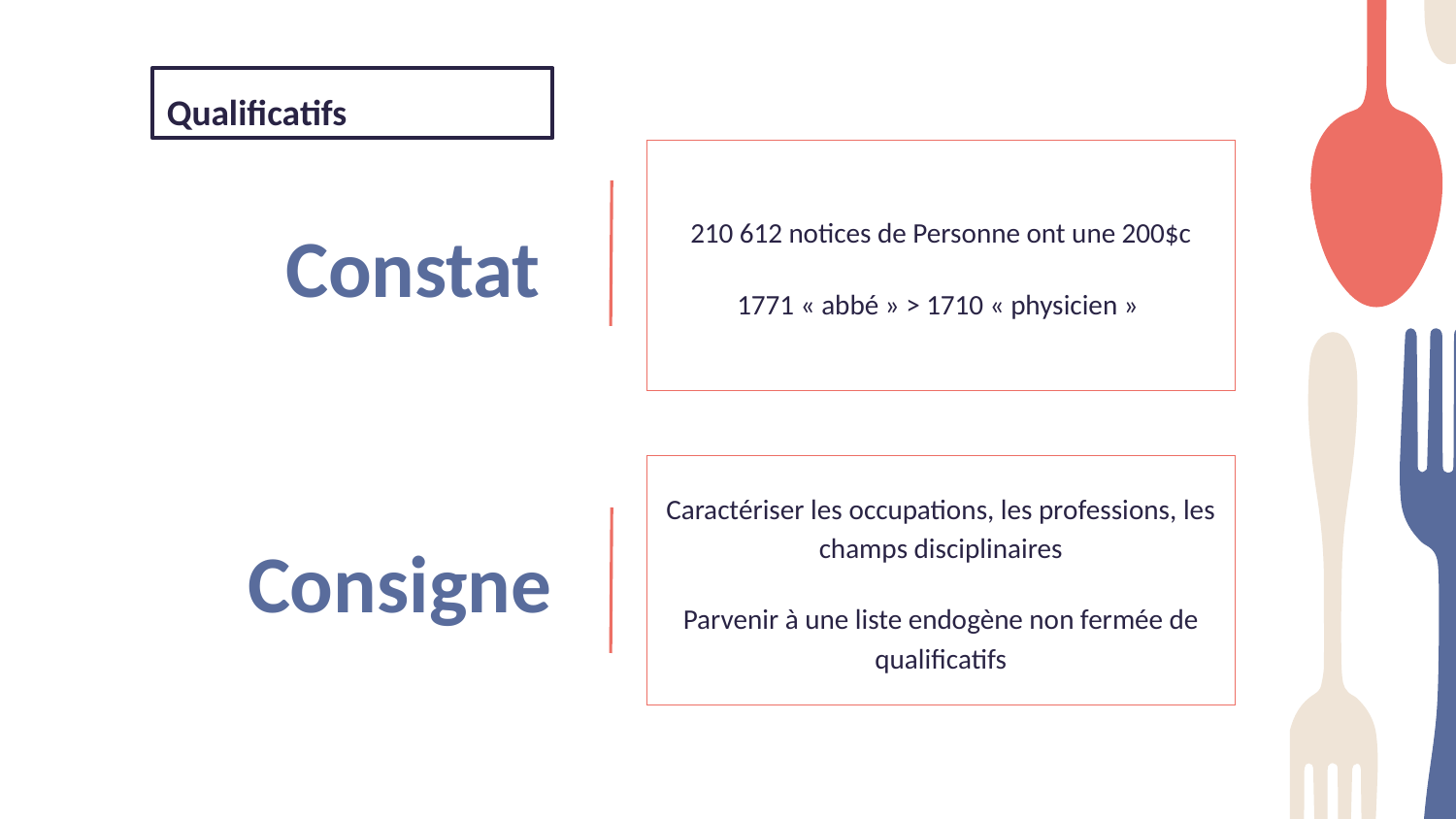

Qualificatifs
210 612 notices de Personne ont une 200$c
1771 « abbé » > 1710 « physicien »
# Constat
Caractériser les occupations, les professions, les champs disciplinaires
Parvenir à une liste endogène non fermée de qualificatifs
Consigne